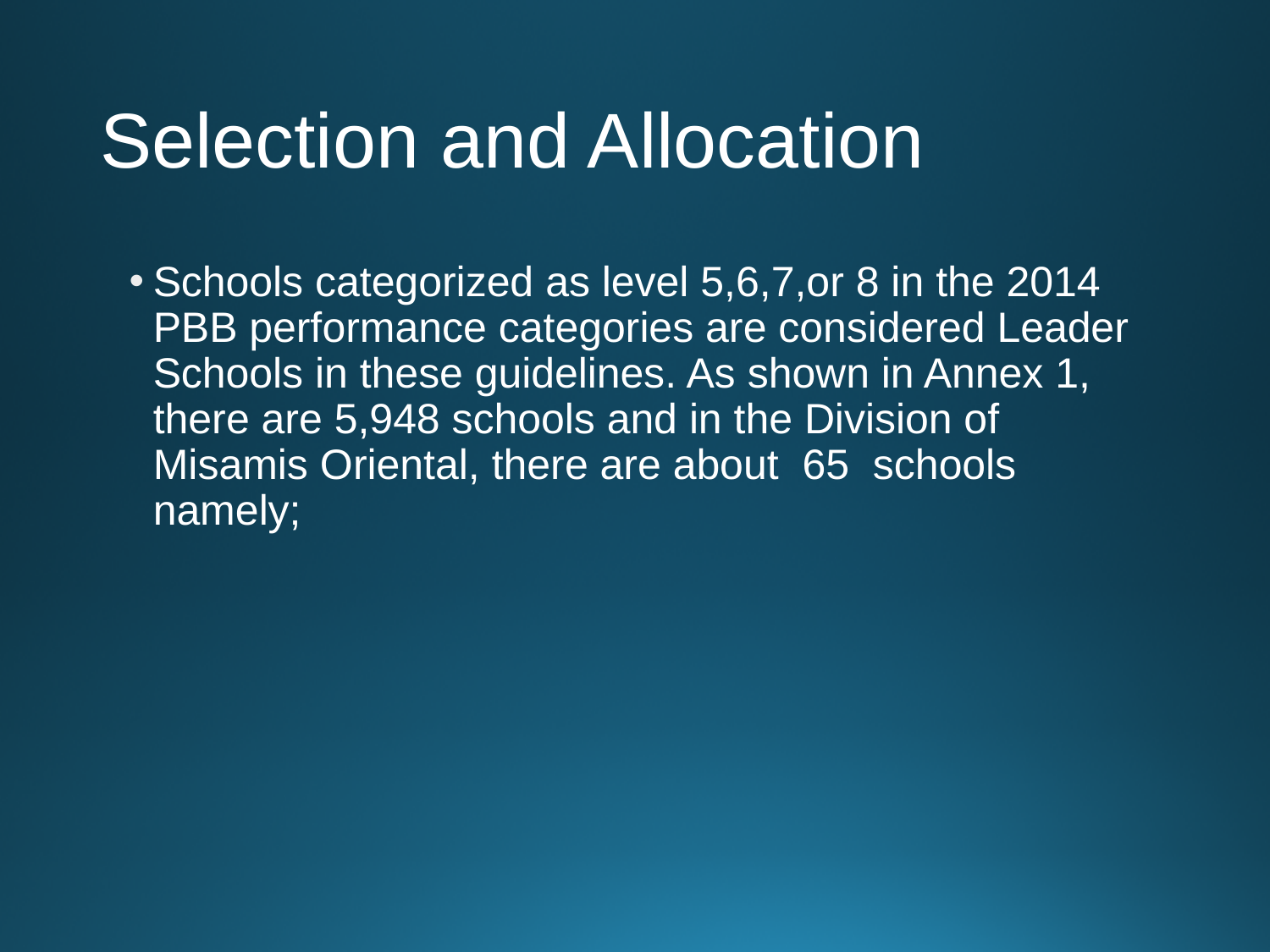

# Selection and Allocation
Schools categorized as level 5,6,7,or 8 in the 2014 PBB performance categories are considered Leader Schools in these guidelines. As shown in Annex 1, there are 5,948 schools and in the Division of  Misamis Oriental, there are about  65  schools namely;